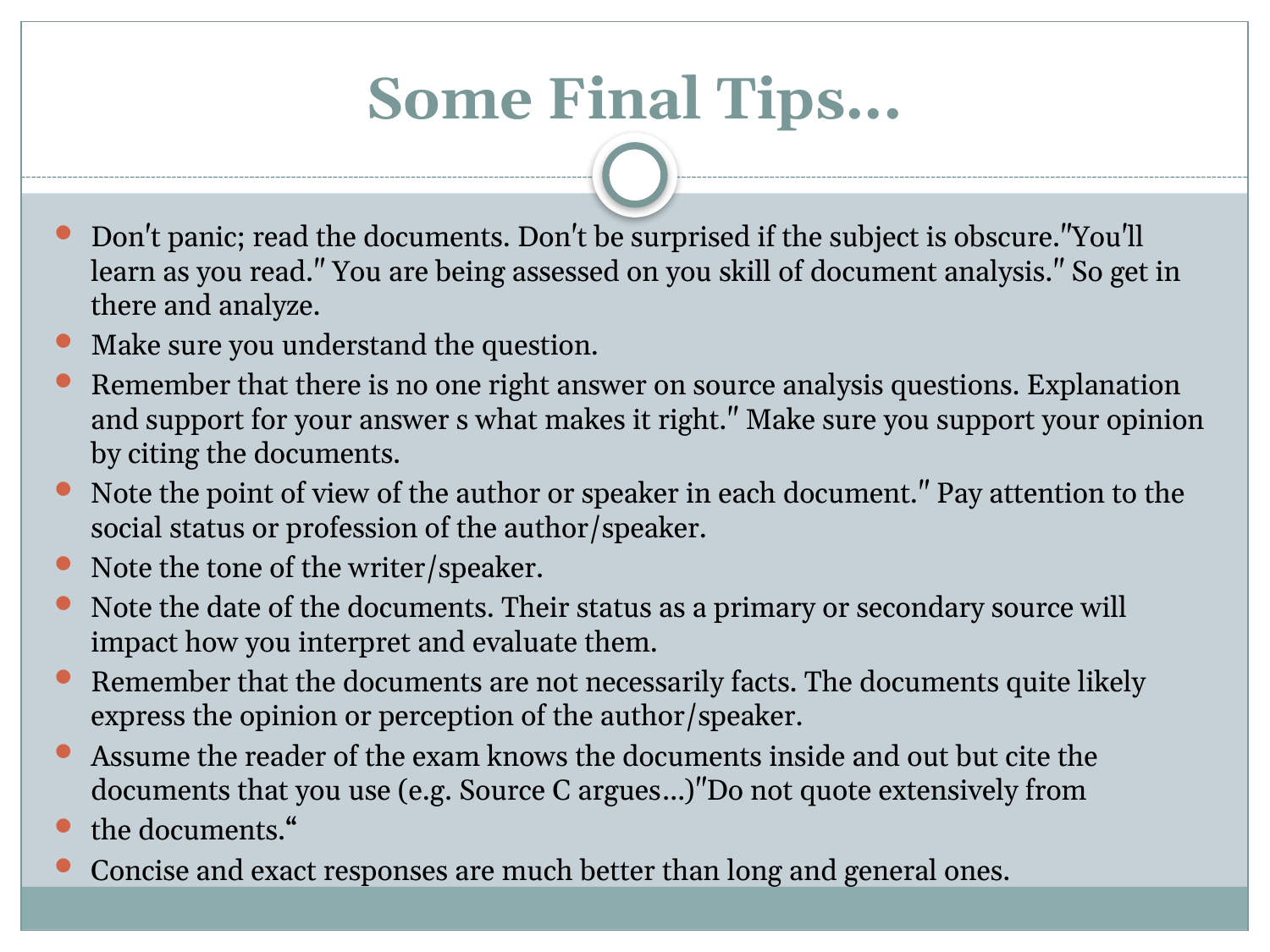

# Some Final Tips...
Don't panic; read the documents. Don't be surprised if the subject is obscure."You'll learn as you read." You are being assessed on you skill of document analysis." So get in there and analyze.
Make sure you understand the question.
Remember that there is no one right answer on source analysis questions. Explanation and support for your answer s what makes it right." Make sure you support your opinion by citing the documents.
Note the point of view of the author or speaker in each document." Pay attention to the social status or profession of the author/speaker.
Note the tone of the writer/speaker.
Note the date of the documents. Their status as a primary or secondary source will impact how you interpret and evaluate them.
Remember that the documents are not necessarily facts. The documents quite likely express the opinion or perception of the author/speaker.
Assume the reader of the exam knows the documents inside and out but cite the documents that you use (e.g. Source C argues…)"Do not quote extensively from
the documents.“
Concise and exact responses are much better than long and general ones.